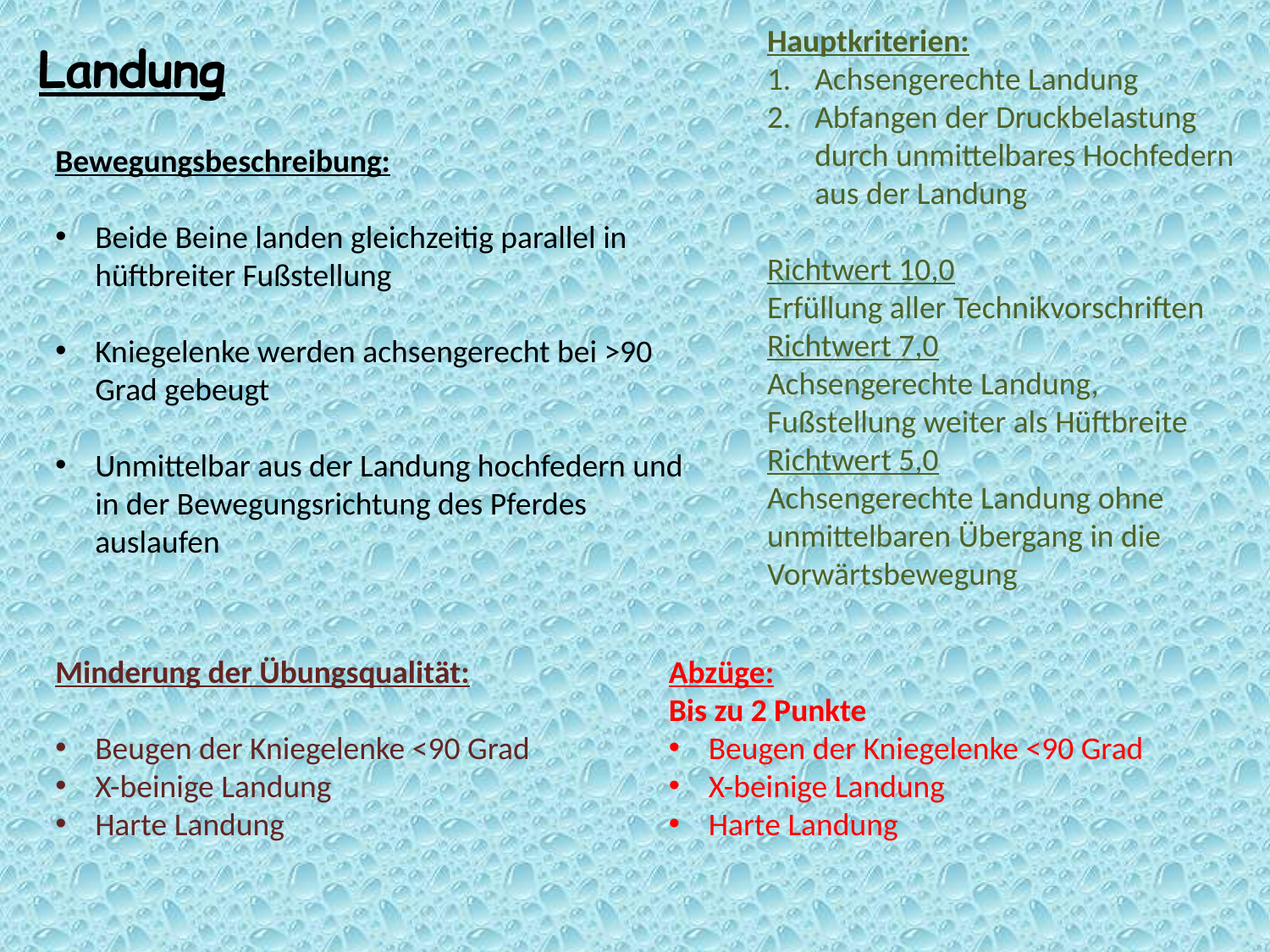

Hauptkriterien:
Achsengerechte Landung
Abfangen der Druckbelastung durch unmittelbares Hochfedern aus der Landung

Richtwert 10,0
Erfüllung aller Technikvorschriften
Richtwert 7,0
Achsengerechte Landung, Fußstellung weiter als Hüftbreite
Richtwert 5,0
Achsengerechte Landung ohne unmittelbaren Übergang in die Vorwärtsbewegung
Landung
Bewegungsbeschreibung:

Beide Beine landen gleichzeitig parallel in hüftbreiter Fußstellung

Kniegelenke werden achsengerecht bei >90 Grad gebeugt

Unmittelbar aus der Landung hochfedern und in der Bewegungsrichtung des Pferdes auslaufen
Minderung der Übungsqualität:

Beugen der Kniegelenke <90 Grad
X-beinige Landung
Harte Landung
Abzüge:
Bis zu 2 Punkte
Beugen der Kniegelenke <90 Grad
X-beinige Landung
Harte Landung